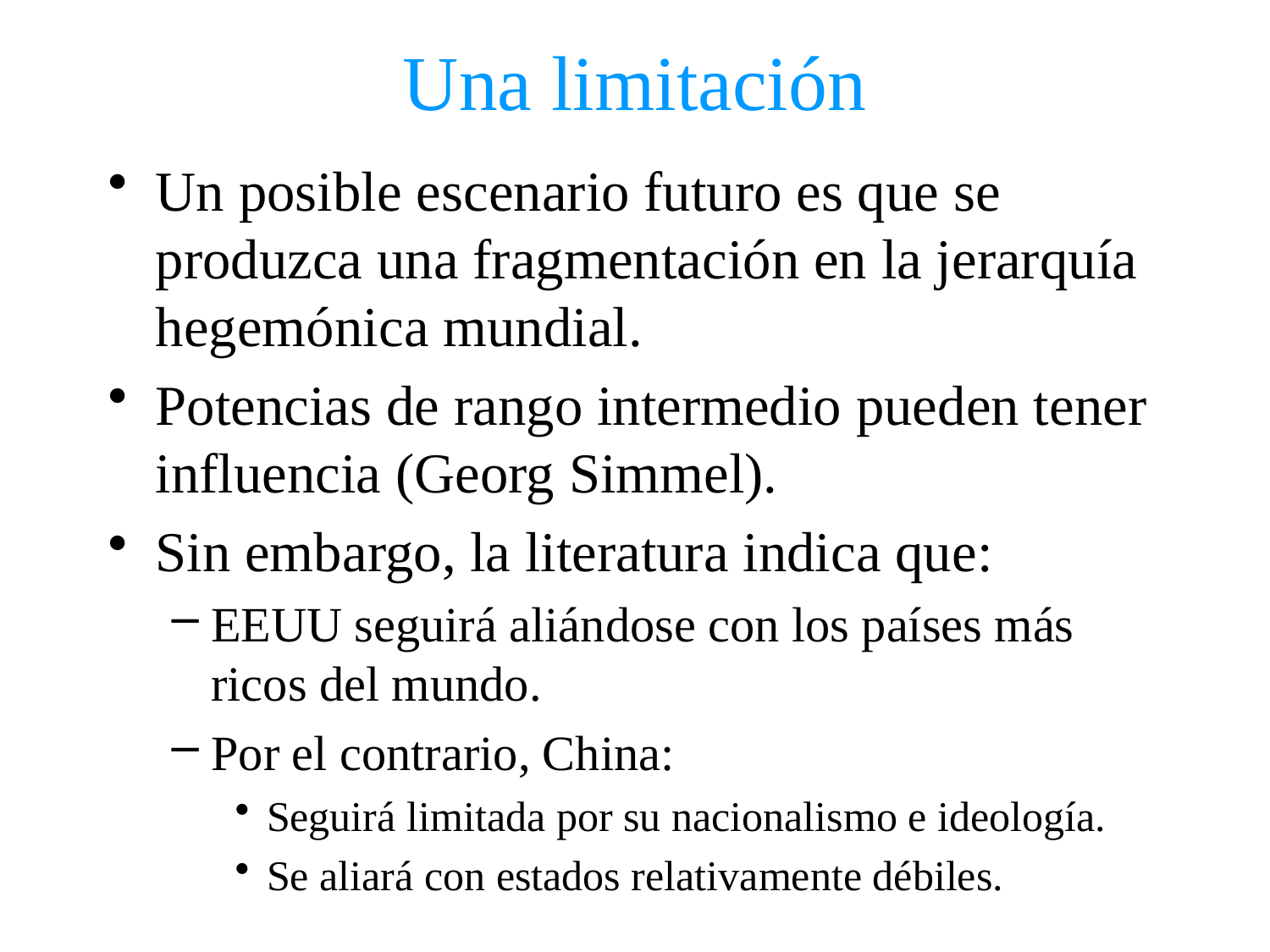

# Una limitación
Un posible escenario futuro es que se produzca una fragmentación en la jerarquía hegemónica mundial.
Potencias de rango intermedio pueden tener influencia (Georg Simmel).
Sin embargo, la literatura indica que:
EEUU seguirá aliándose con los países más ricos del mundo.
Por el contrario, China:
Seguirá limitada por su nacionalismo e ideología.
Se aliará con estados relativamente débiles.